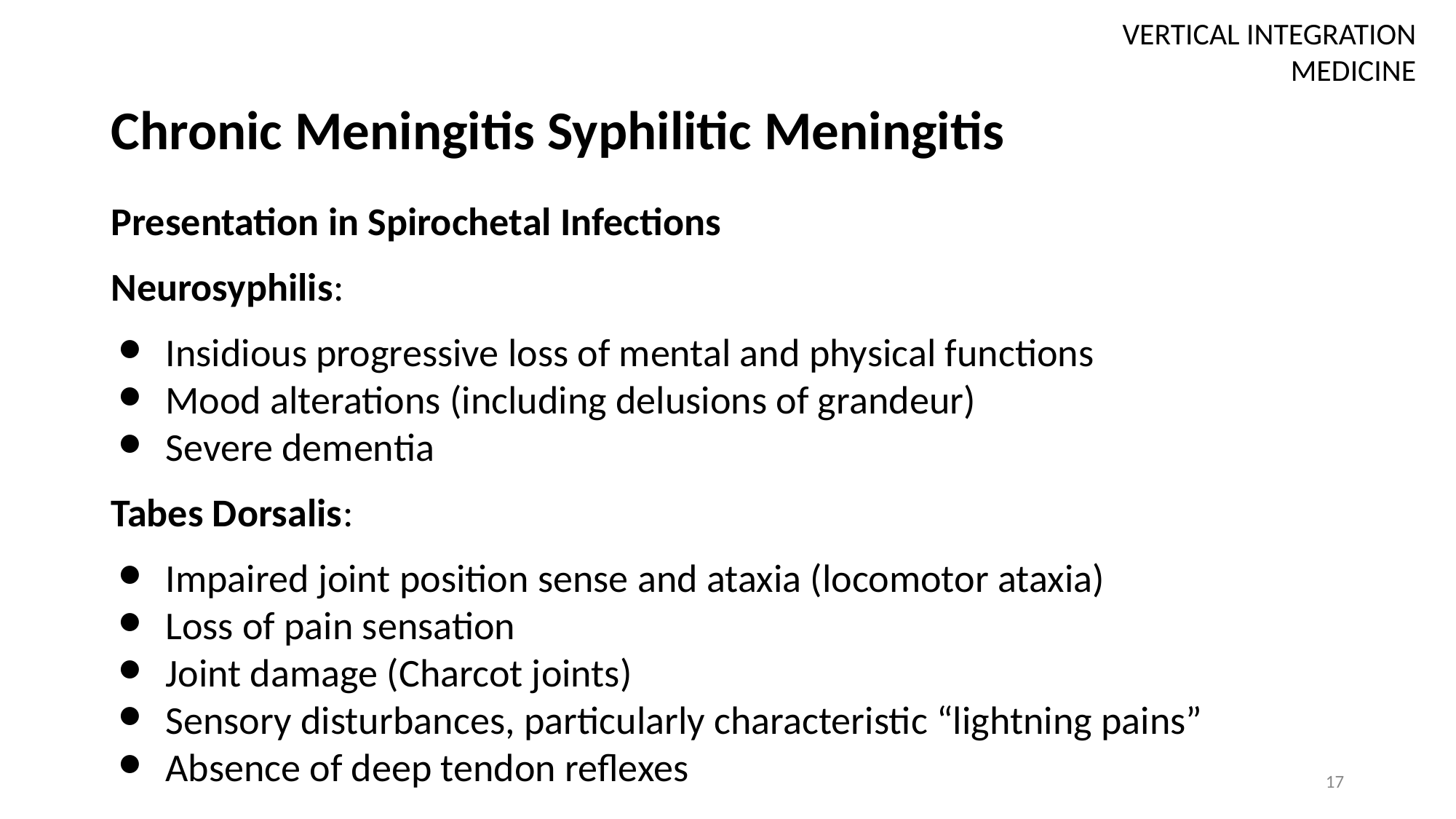

VERTICAL INTEGRATION
MEDICINE
# Chronic Meningitis Syphilitic Meningitis
Presentation in Spirochetal Infections
Neurosyphilis:
Insidious progressive loss of mental and physical functions
Mood alterations (including delusions of grandeur)
Severe dementia
Tabes Dorsalis:
Impaired joint position sense and ataxia (locomotor ataxia)
Loss of pain sensation
Joint damage (Charcot joints)
Sensory disturbances, particularly characteristic “lightning pains”
Absence of deep tendon reflexes
17